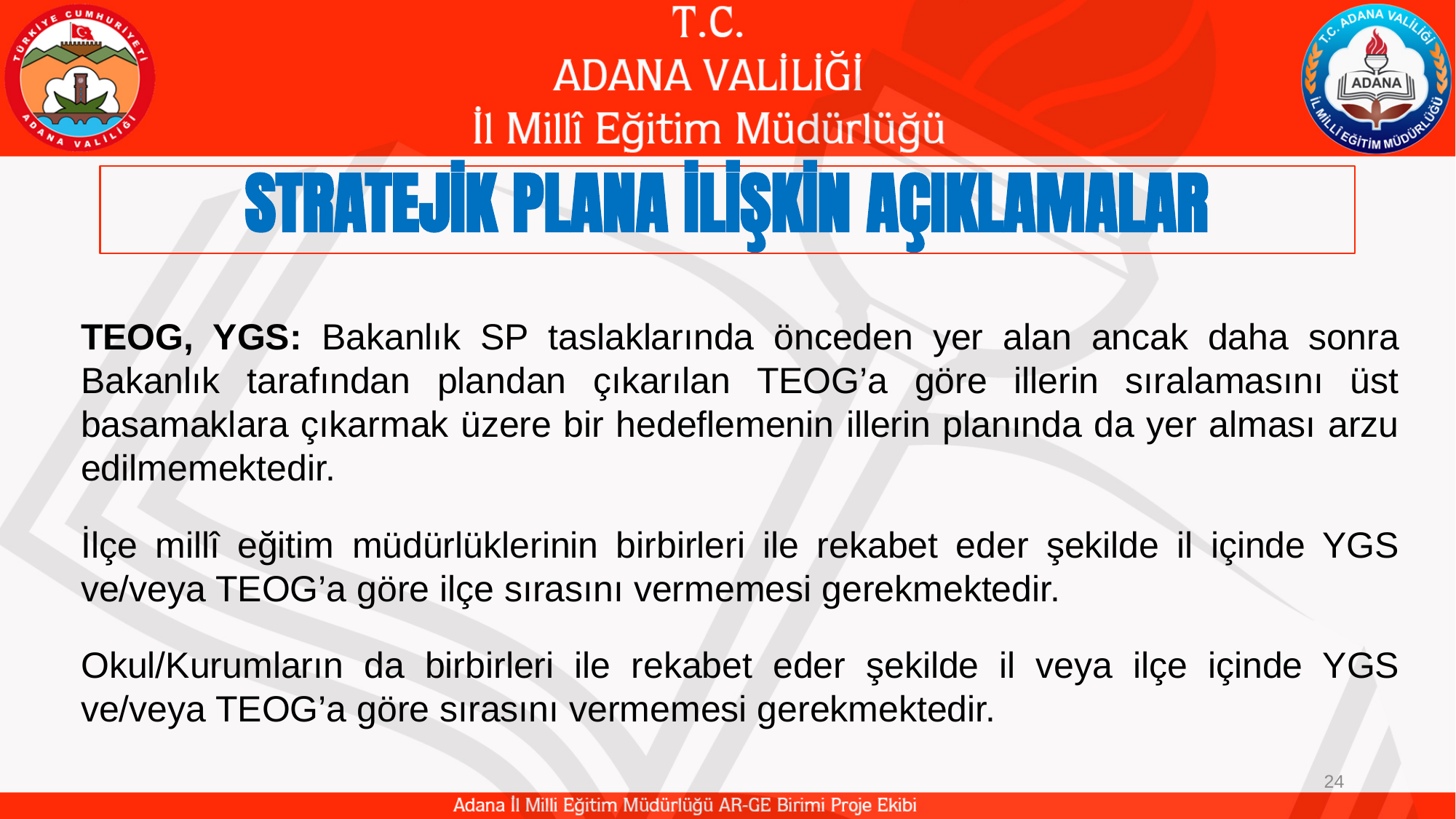

# STRATEJİK PLANA İLİŞKİN AÇIKLAMALAR
TEOG, YGS: Bakanlık SP taslaklarında önceden yer alan ancak daha sonra Bakanlık tarafından plandan çıkarılan TEOG’a göre illerin sıralamasını üst basamaklara çıkarmak üzere bir hedeflemenin illerin planında da yer alması arzu edilmemektedir.
İlçe millî eğitim müdürlüklerinin birbirleri ile rekabet eder şekilde il içinde YGS ve/veya TEOG’a göre ilçe sırasını vermemesi gerekmektedir.
Okul/Kurumların da birbirleri ile rekabet eder şekilde il veya ilçe içinde YGS ve/veya TEOG’a göre sırasını vermemesi gerekmektedir.
24